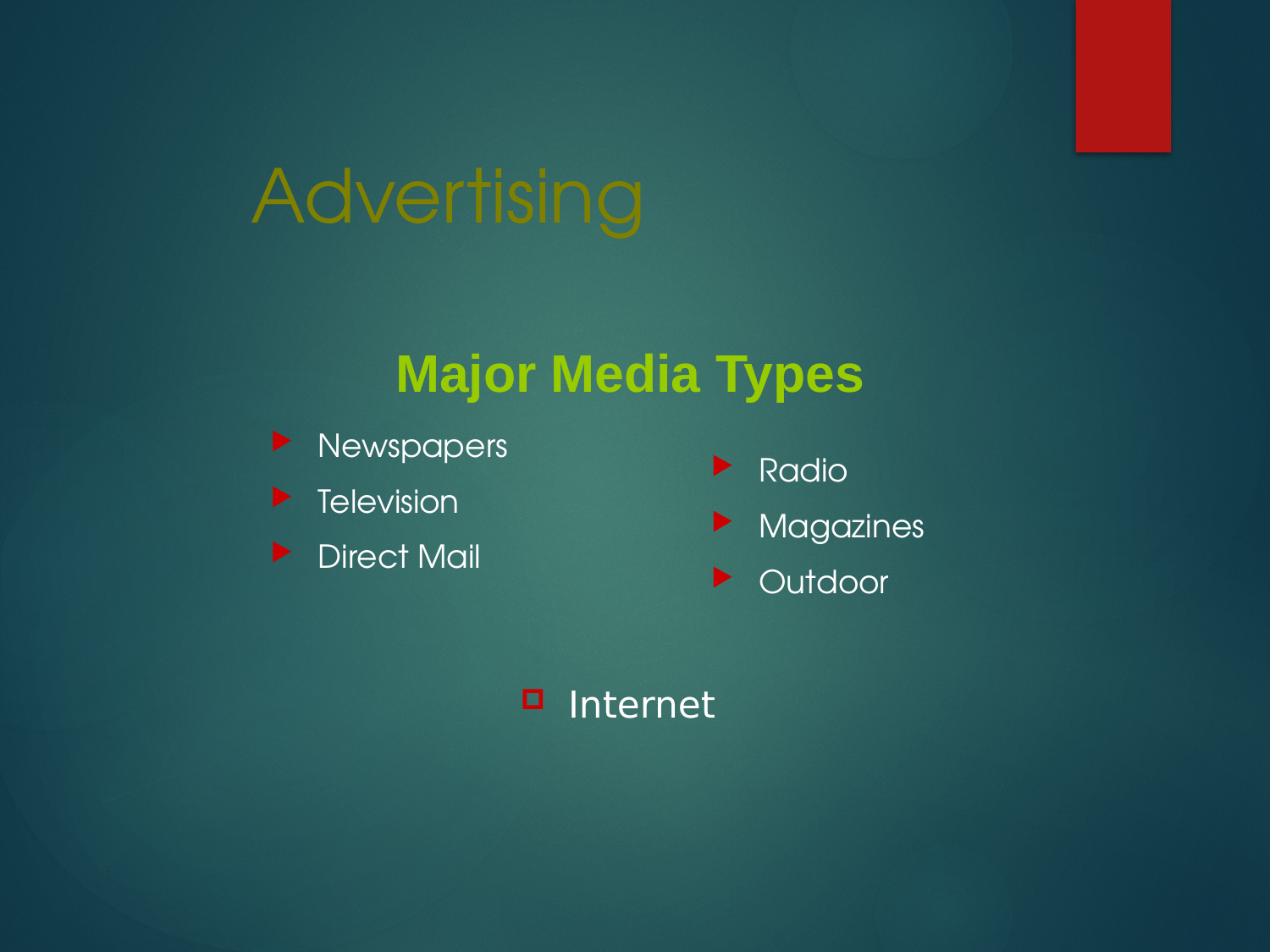

# Advertising

Major Media Types
Newspapers
Television
Direct Mail

Radio
Magazines
Outdoor
Internet